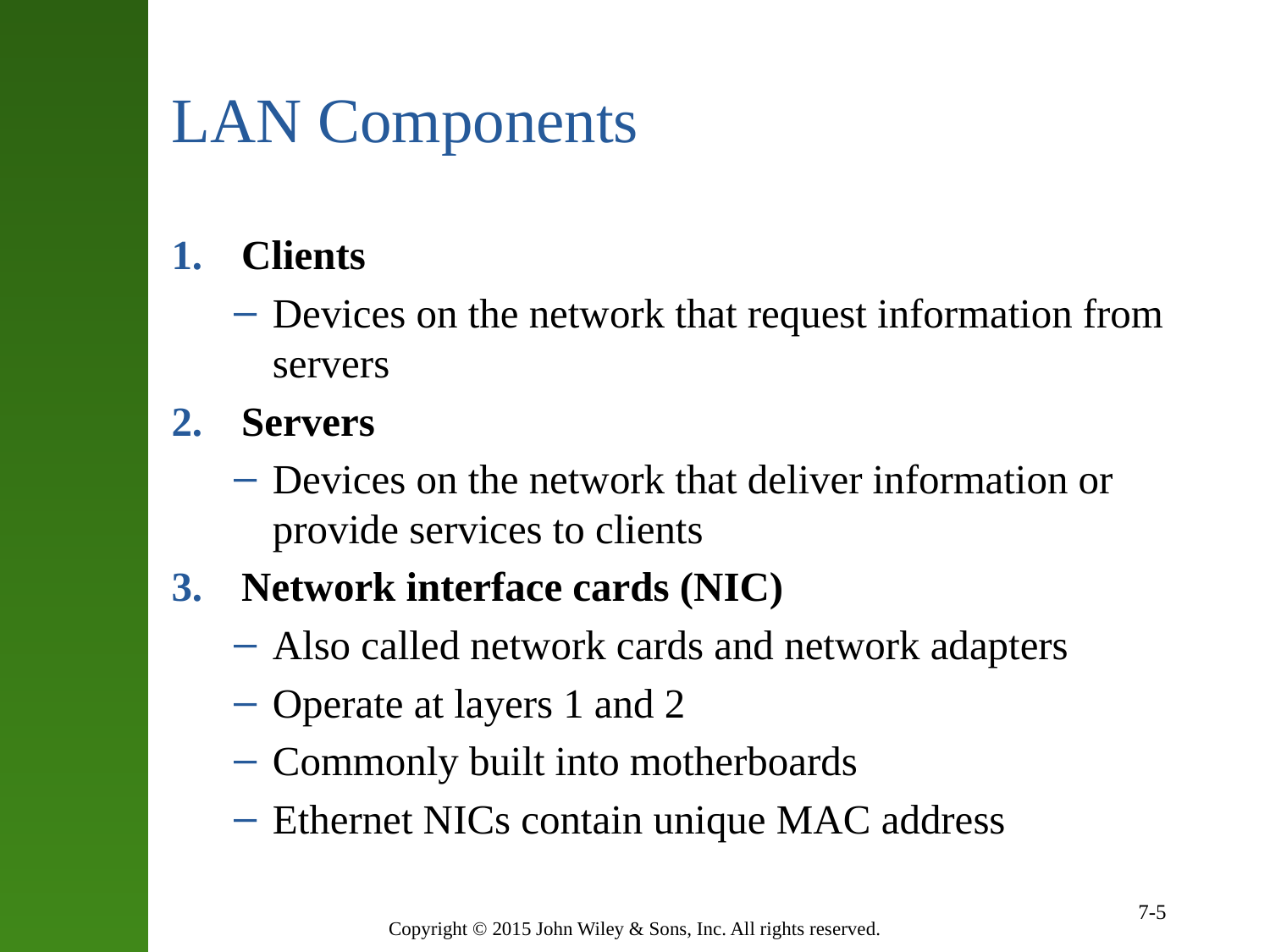

# LAN Components
Clients
Devices on the network that request information from servers
Servers
Devices on the network that deliver information or provide services to clients
Network interface cards (NIC)
Also called network cards and network adapters
Operate at layers 1 and 2
Commonly built into motherboards
Ethernet NICs contain unique MAC address